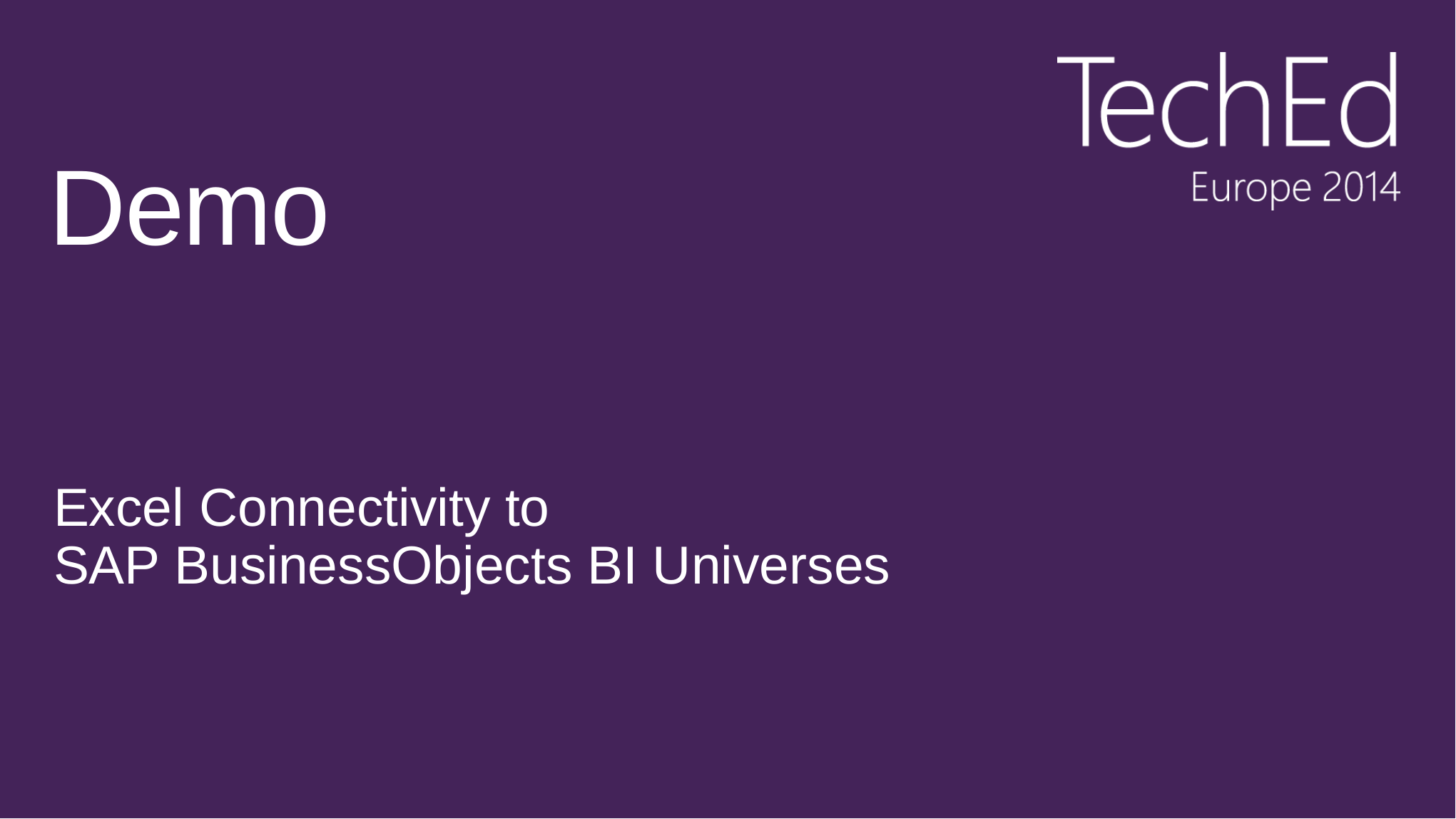

# Demo
Excel Connectivity to
SAP BusinessObjects BI Universes